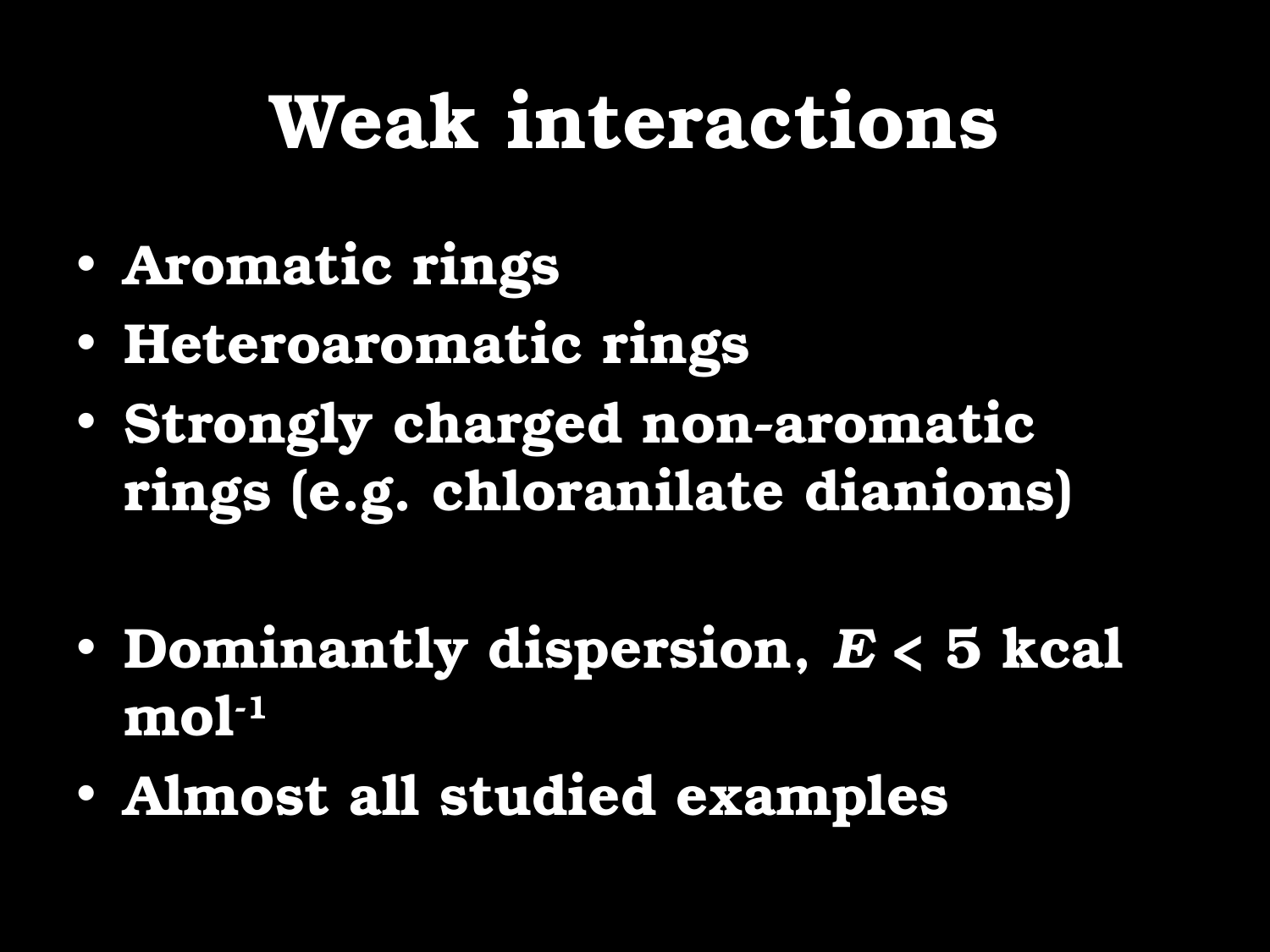

# Weak interactions
Aromatic rings
Heteroaromatic rings
Strongly charged non-aromatic rings (e.g. chloranilate dianions)

Dominantly dispersion, E < 5 kcal mol-1
Almost all studied examples